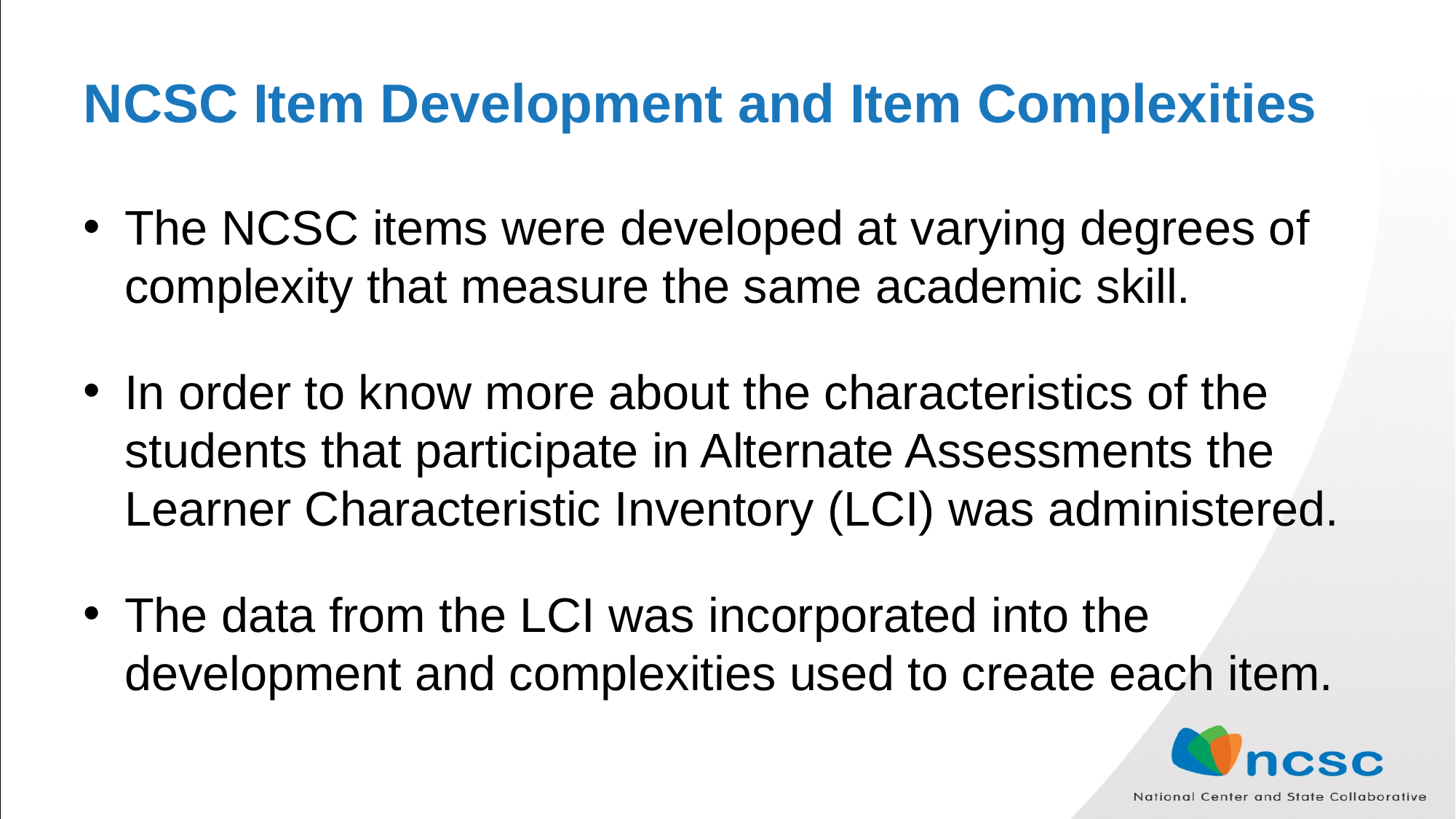

# NCSC Item Development and Item Complexities
The NCSC items were developed at varying degrees of complexity that measure the same academic skill.

In order to know more about the characteristics of the students that participate in Alternate Assessments the Learner Characteristic Inventory (LCI) was administered.

The data from the LCI was incorporated into the  development and complexities used to create each item.